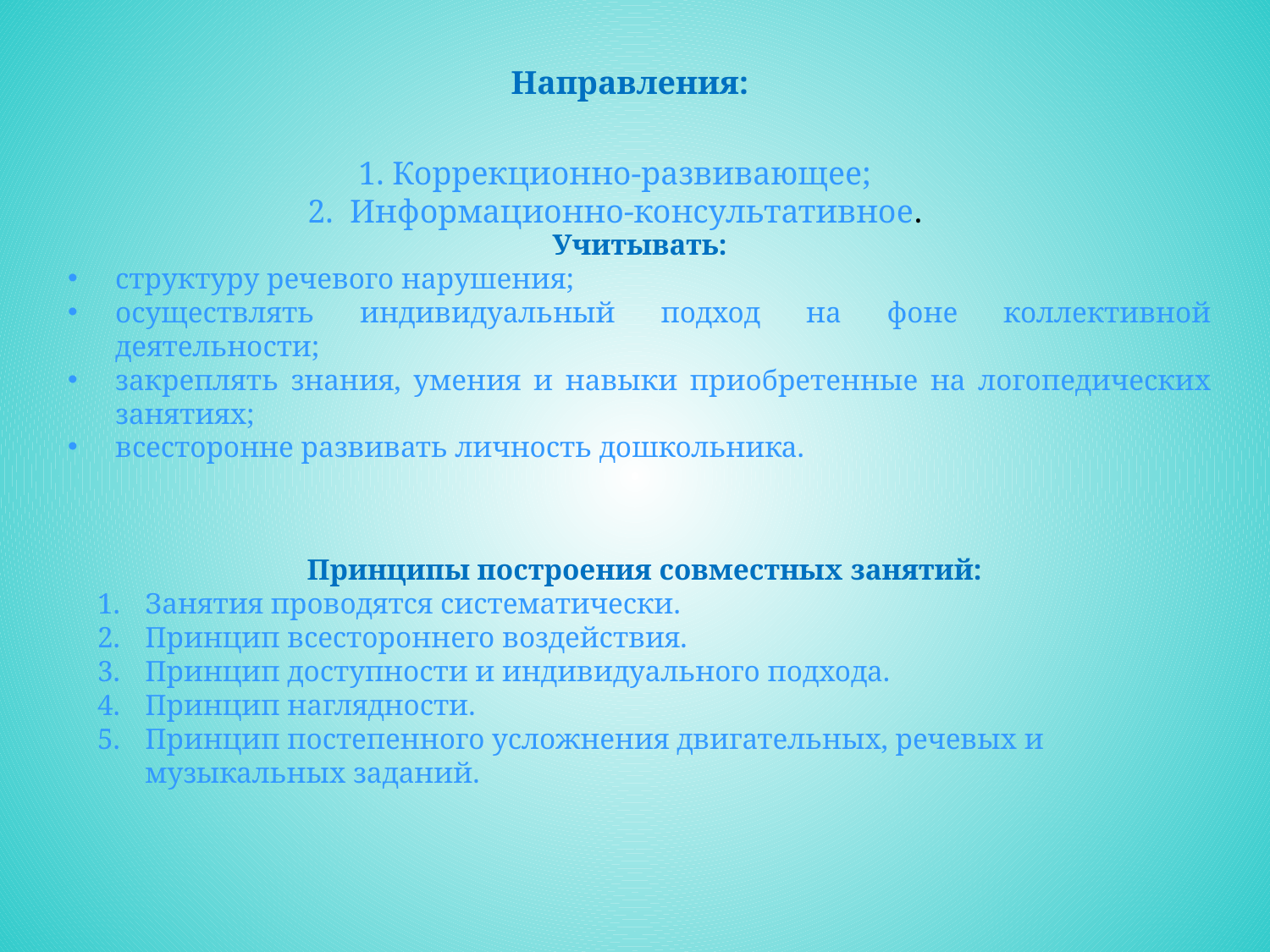

Направления:
1. Коррекционно-развивающее;
2.  Информационно-консультативное.

Учитывать:
структуру речевого нарушения;
осуществлять индивидуальный подход на фоне коллективной деятельности;
закреплять знания, умения и навыки приобретенные на логопедических занятиях;
всесторонне развивать личность дошкольника.

Принципы построения совместных занятий:
Занятия проводятся систематически.
Принцип всестороннего воздействия.
Принцип доступности и индивидуального подхода.
Принцип наглядности.
Принцип постепенного усложнения двигательных, речевых и музыкальных заданий.